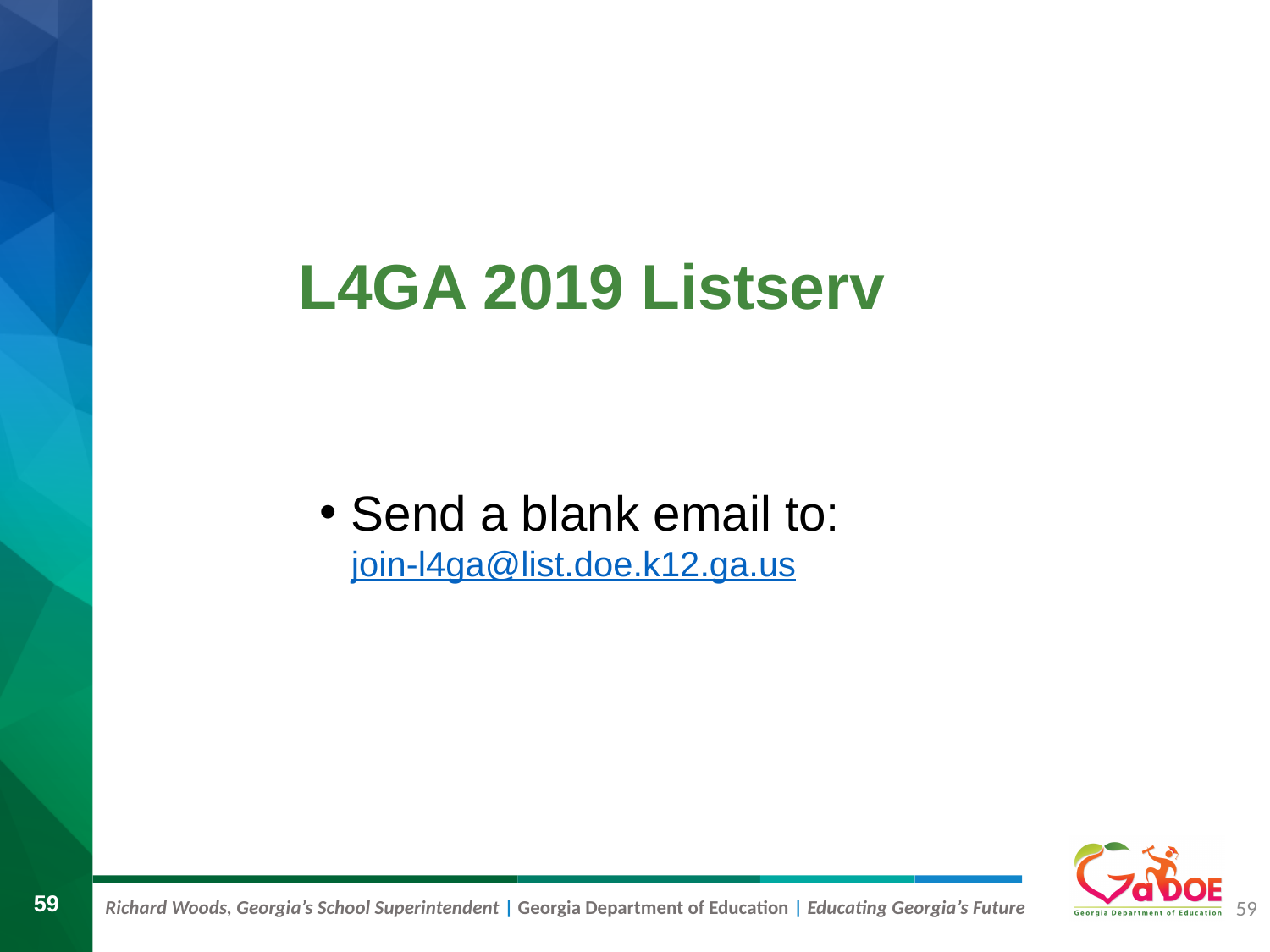

# L4GA 2019 Listserv
Send a blank email to: join-l4ga@list.doe.k12.ga.us

59